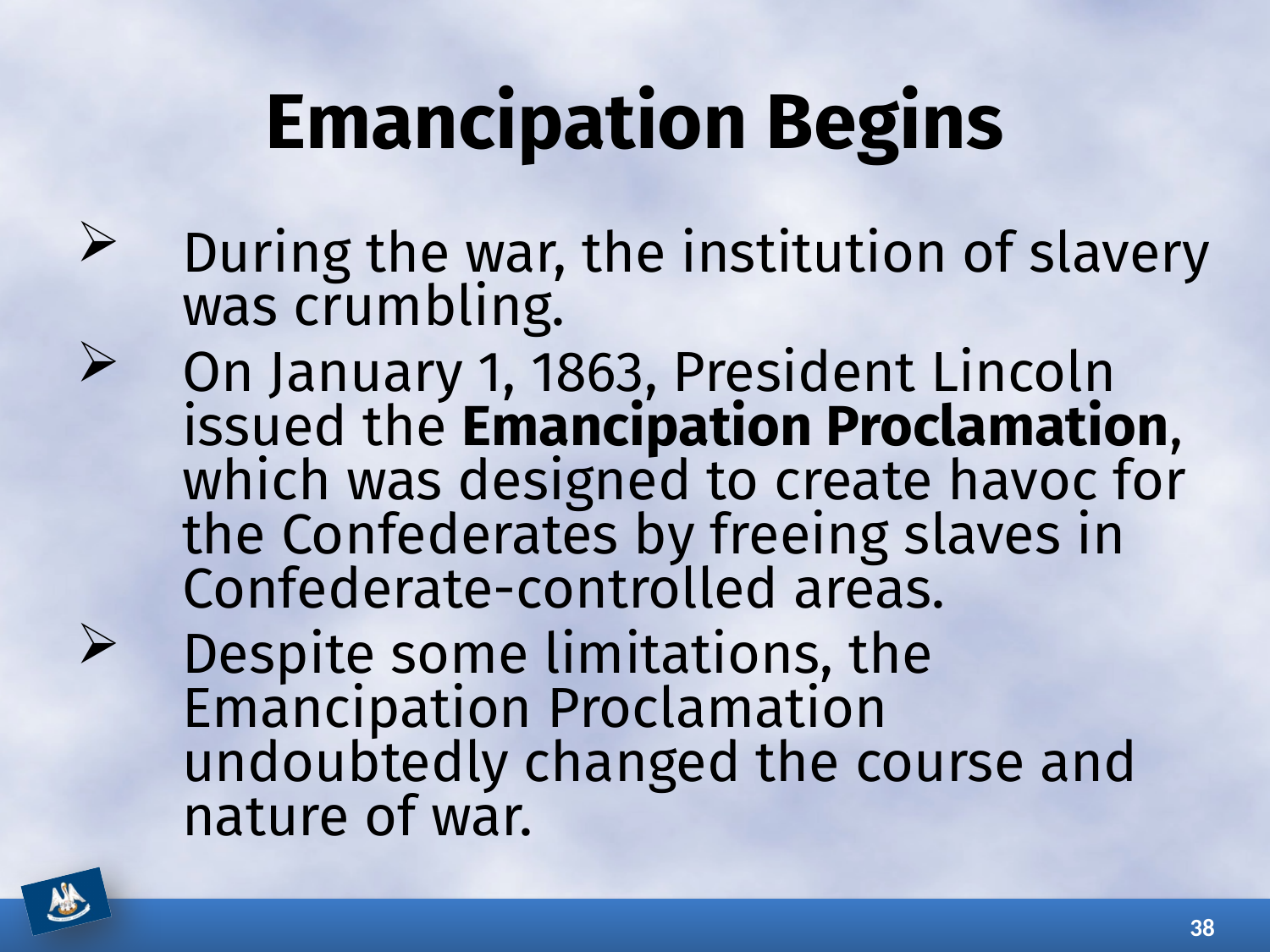

# Emancipation Begins
During the war, the institution of slavery was crumbling.
On January 1, 1863, President Lincoln issued the Emancipation Proclamation, which was designed to create havoc for the Confederates by freeing slaves in Confederate-controlled areas.
Despite some limitations, the Emancipation Proclamation undoubtedly changed the course and nature of war.
38